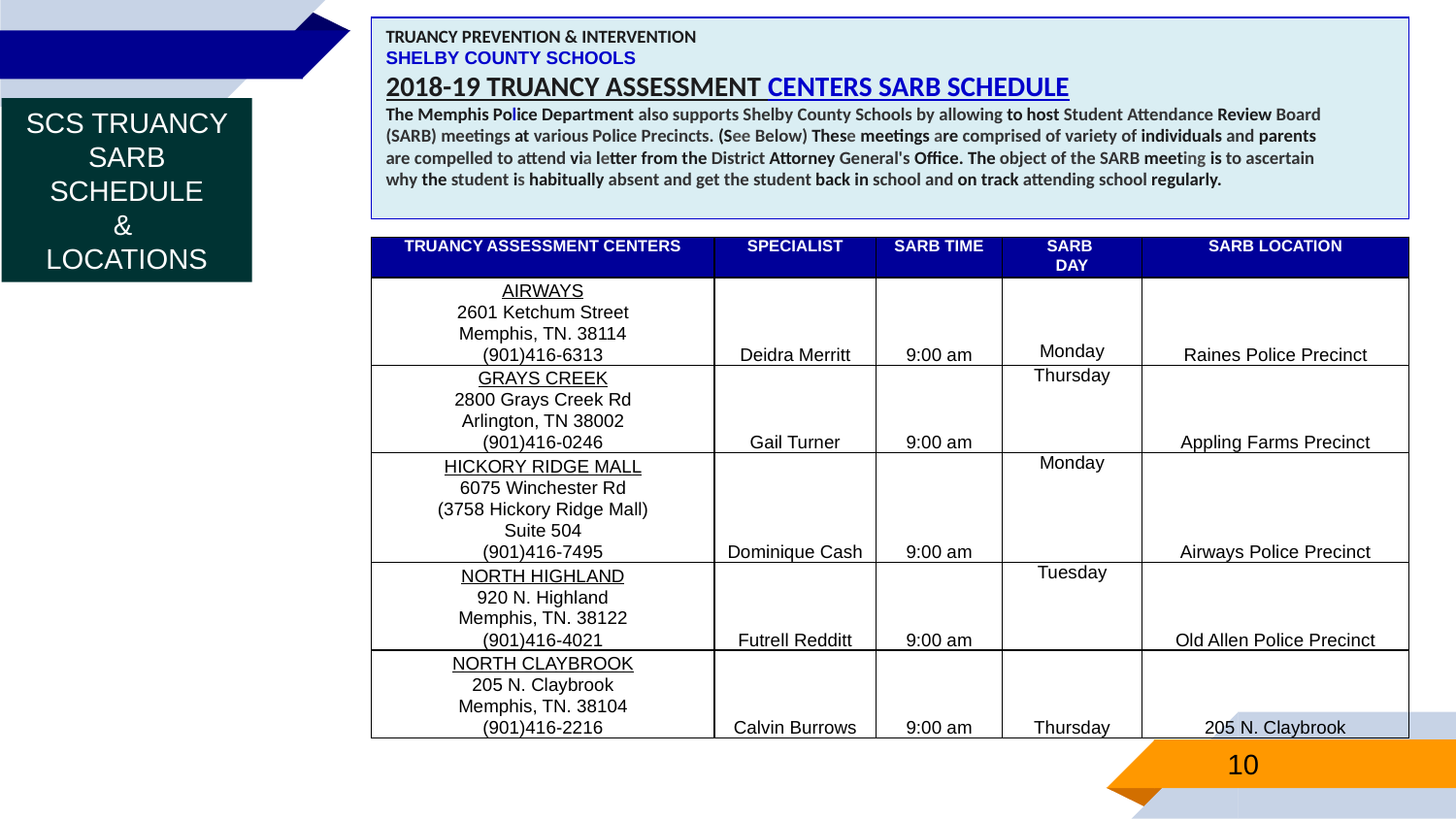

TRUANCY PREVENTION & INTERVENTION
SHELBY COUNTY SCHOOLS
2018-19 TRUANCY ASSESSMENT CENTERS SARB SCHEDULE
The Memphis Police Department also supports Shelby County Schools by allowing to host Student Attendance Review Board
(SARB) meetings at various Police Precincts. (See Below) These meetings are comprised of variety of individuals and parents
are compelled to attend via letter from the District Attorney General's Office. The object of the SARB meeting is to ascertain
why the student is habitually absent and get the student back in school and on track attending school regularly.

SCS TRUANCY SARB SCHEDULE
&
LOCATIONS
| TRUANCY ASSESSMENT CENTERS | SPECIALIST | SARB TIME | SARB DAY | SARB LOCATION |
| --- | --- | --- | --- | --- |
| AIRWAYS 2601 Ketchum Street Memphis, TN. 38114 (901)416-6313 | Deidra Merritt | 9:00 am | Monday | Raines Police Precinct |
| GRAYS CREEK 2800 Grays Creek Rd Arlington, TN 38002 (901)416-0246 | Gail Turner | 9:00 am | Thursday | Appling Farms Precinct |
| HICKORY RIDGE MALL 6075 Winchester Rd (3758 Hickory Ridge Mall) Suite 504 (901)416-7495 | Dominique Cash | 9:00 am | Monday | Airways Police Precinct |
| NORTH HIGHLAND 920 N. Highland Memphis, TN. 38122 (901)416-4021 | Futrell Redditt | 9:00 am | Tuesday | Old Allen Police Precinct |
| NORTH CLAYBROOK 205 N. Claybrook Memphis, TN. 38104 (901)416-2216 | Calvin Burrows | 9:00 am | Thursday | 205 N. Claybrook |
10